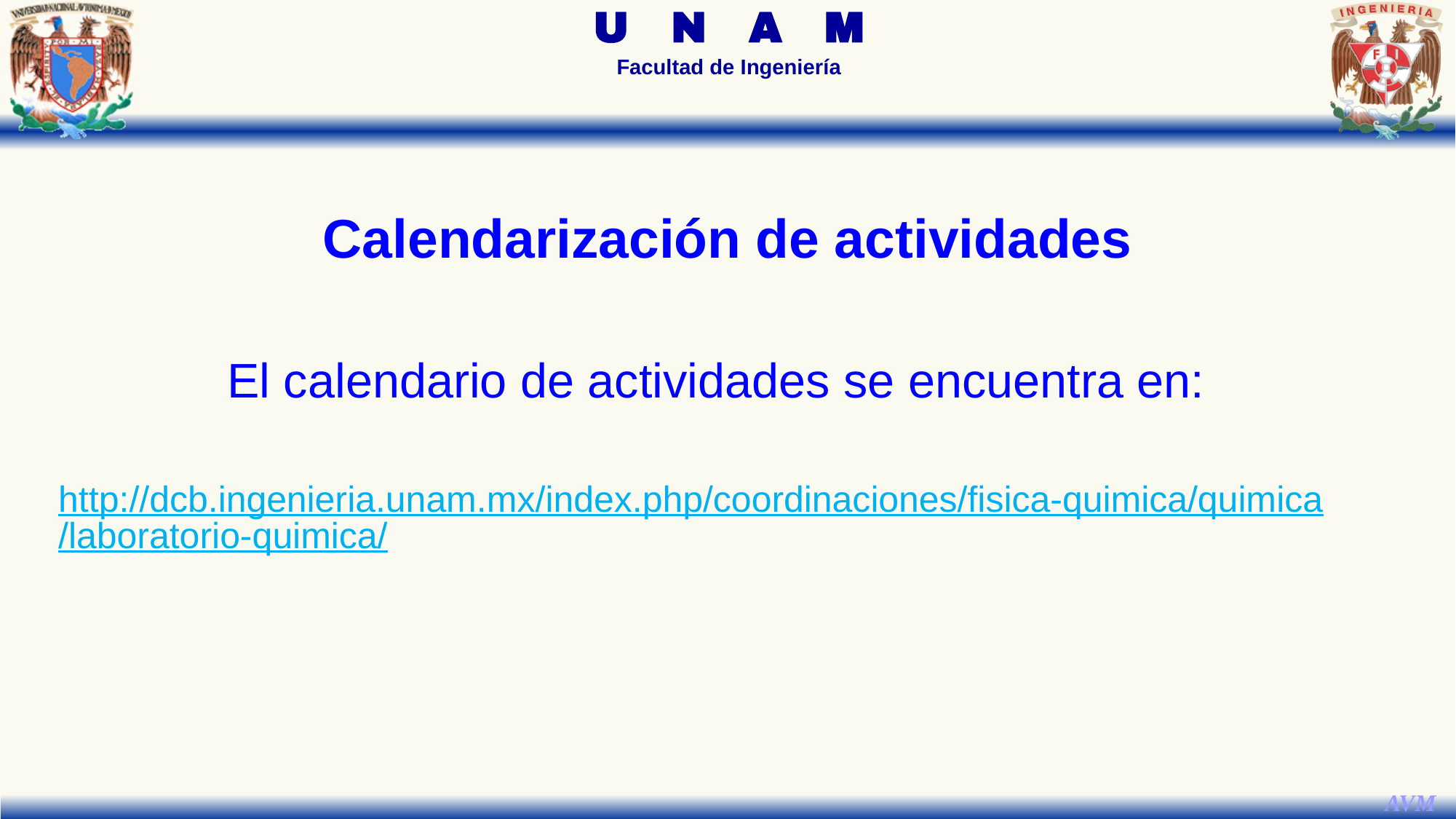

Calendarización de actividades
El calendario de actividades se encuentra en:
	http://dcb.ingenieria.unam.mx/index.php/coordinaciones/fisica-quimica/quimica/laboratorio-quimica/